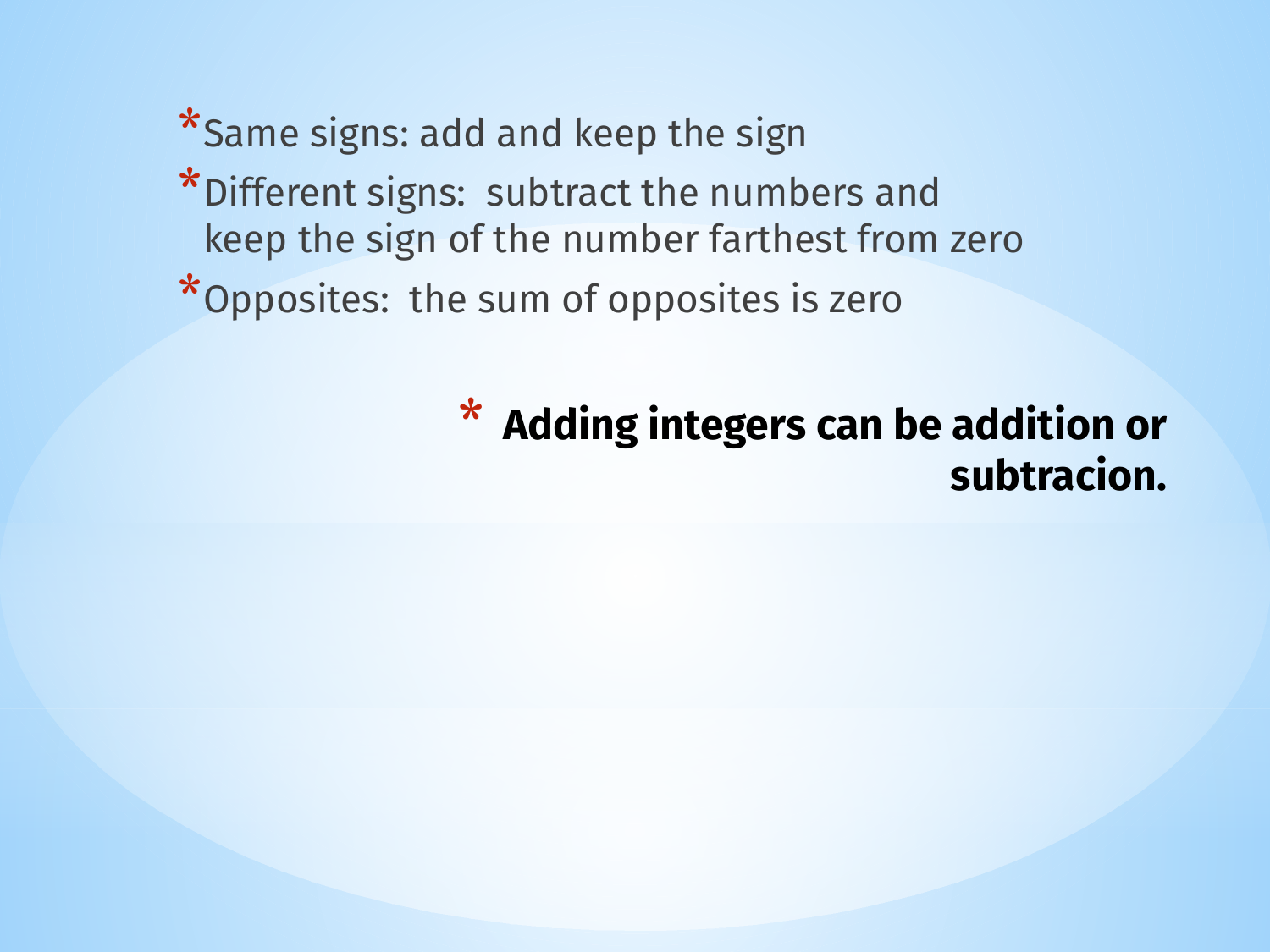

Same signs: add and keep the sign
Different signs:  subtract the numbers and keep the sign of the number farthest from zero
Opposites:  the sum of opposites is zero
# Adding integers can be addition or subtracion.